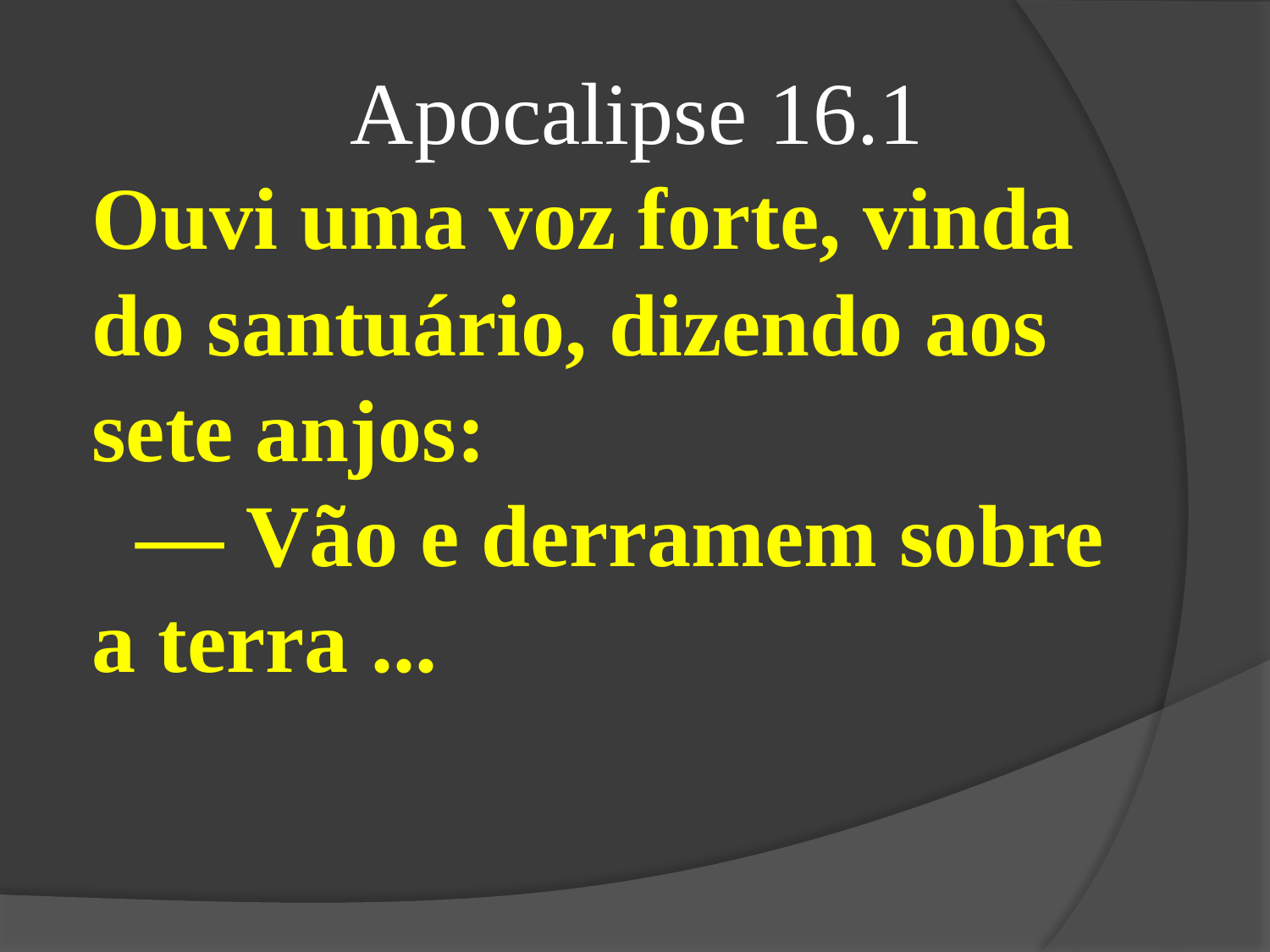

Apocalipse 16.1
Ouvi uma voz forte, vinda do santuário, dizendo aos sete anjos:
  — Vão e derramem sobre a terra ...